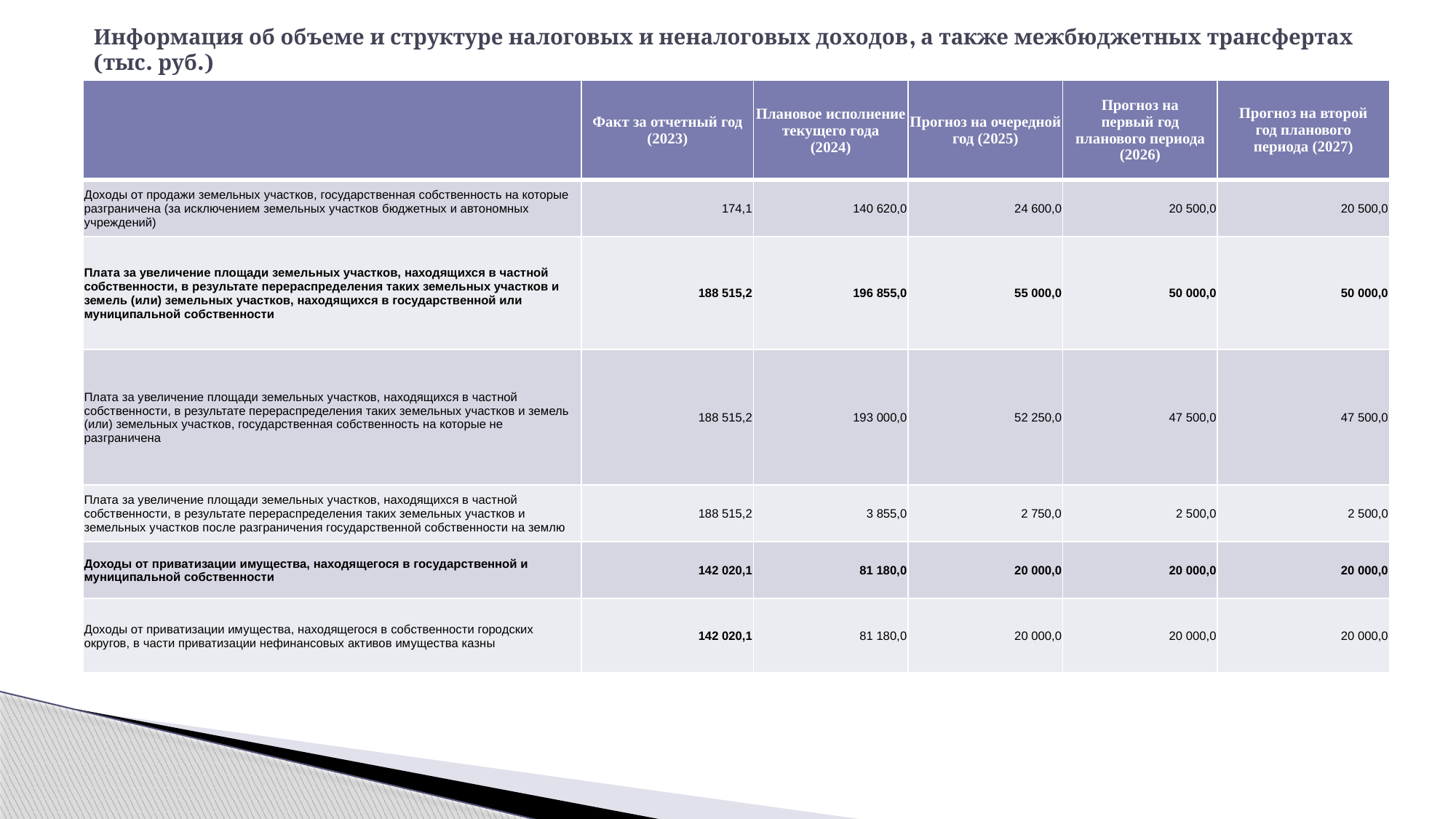

# Информация об объеме и структуре налоговых и неналоговых доходов, а также межбюджетных трансфертах (тыс. руб.)
|  | Факт за отчетный год (2023) | Плановое исполнение текущего года (2024) | Прогноз на очередной год (2025) | Прогноз на первый год планового периода (2026) | Прогноз на второй год планового периода (2027) |
| --- | --- | --- | --- | --- | --- |
| Доходы от продажи земельных участков, государственная собственность на которые разграничена (за исключением земельных участков бюджетных и автономных учреждений) | 174,1 | 140 620,0 | 24 600,0 | 20 500,0 | 20 500,0 |
| Плата за увеличение площади земельных участков, находящихся в частной собственности, в результате перераспределения таких земельных участков и земель (или) земельных участков, находящихся в государственной или муниципальной собственности | 188 515,2 | 196 855,0 | 55 000,0 | 50 000,0 | 50 000,0 |
| Плата за увеличение площади земельных участков, находящихся в частной собственности, в результате перераспределения таких земельных участков и земель (или) земельных участков, государственная собственность на которые не разграничена | 188 515,2 | 193 000,0 | 52 250,0 | 47 500,0 | 47 500,0 |
| Плата за увеличение площади земельных участков, находящихся в частной собственности, в результате перераспределения таких земельных участков и земельных участков после разграничения государственной собственности на землю | 188 515,2 | 3 855,0 | 2 750,0 | 2 500,0 | 2 500,0 |
| Доходы от приватизации имущества, находящегося в государственной и муниципальной собственности | 142 020,1 | 81 180,0 | 20 000,0 | 20 000,0 | 20 000,0 |
| Доходы от приватизации имущества, находящегося в собственности городских округов, в части приватизации нефинансовых активов имущества казны | 142 020,1 | 81 180,0 | 20 000,0 | 20 000,0 | 20 000,0 |